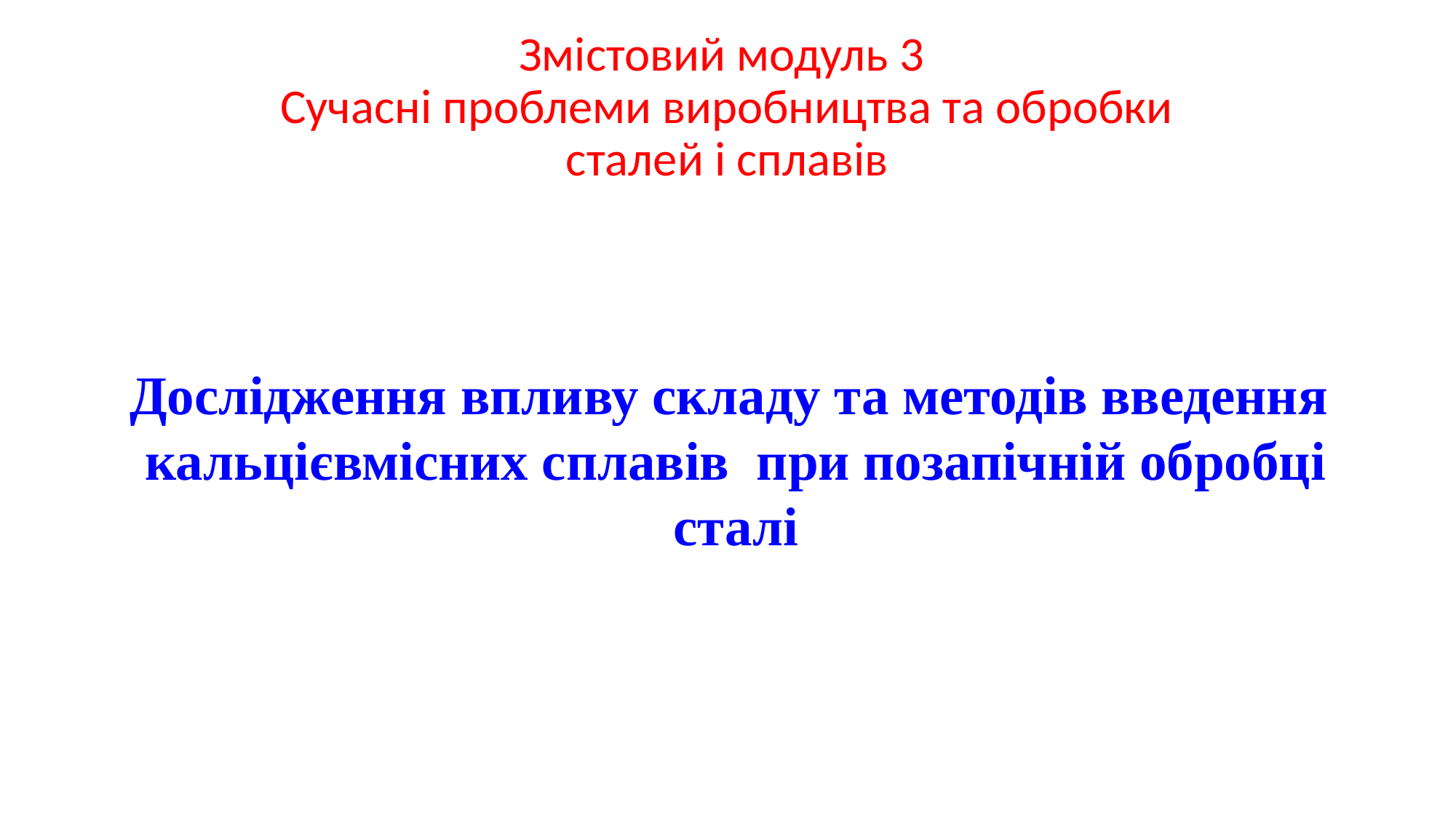

Змістовий модуль 3
Сучасні проблеми виробництва та обробки сталей і сплавів

Дослідження впливу складу та методів введення  кальцієвмісних сплавів  при позапічній обробці сталі